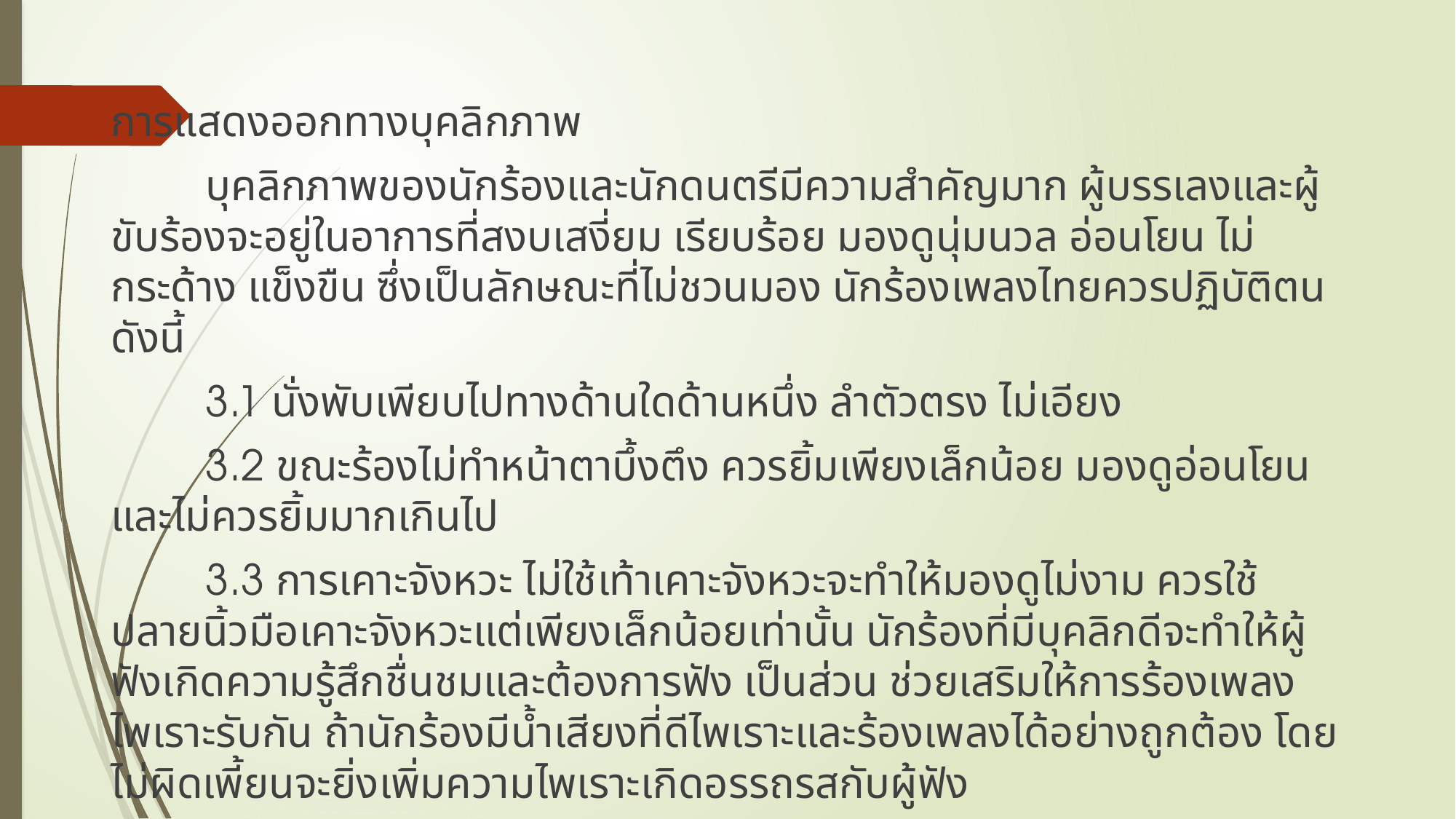

การแสดงออกทางบุคลิกภาพ
	บุคลิกภาพของนักร้องและนักดนตรีมีความสำคัญมาก ผู้บรรเลงและผู้ขับร้องจะอยู่ในอาการที่สงบเสงี่ยม เรียบร้อย มองดูนุ่มนวล อ่อนโยน ไม่กระด้าง แข็งขืน ซึ่งเป็นลักษณะที่ไม่ชวนมอง นักร้องเพลงไทยควรปฏิบัติตนดังนี้
	3.1 นั่งพับเพียบไปทางด้านใดด้านหนึ่ง ลำตัวตรง ไม่เอียง
	3.2 ขณะร้องไม่ทำหน้าตาบึ้งตึง ควรยิ้มเพียงเล็กน้อย มองดูอ่อนโยน และไม่ควรยิ้มมากเกินไป
	3.3 การเคาะจังหวะ ไม่ใช้เท้าเคาะจังหวะจะทำให้มองดูไม่งาม ควรใช้ปลายนิ้วมือเคาะจังหวะแต่เพียงเล็กน้อยเท่านั้น นักร้องที่มีบุคลิกดีจะทำให้ผู้ฟังเกิดความรู้สึกชื่นชมและต้องการฟัง เป็นส่วน ช่วยเสริมให้การร้องเพลงไพเราะรับกัน ถ้านักร้องมีน้ำเสียงที่ดีไพเราะและร้องเพลงได้อย่างถูกต้อง โดยไม่ผิดเพี้ยนจะยิ่งเพิ่มความไพเราะเกิดอรรถรสกับผู้ฟัง